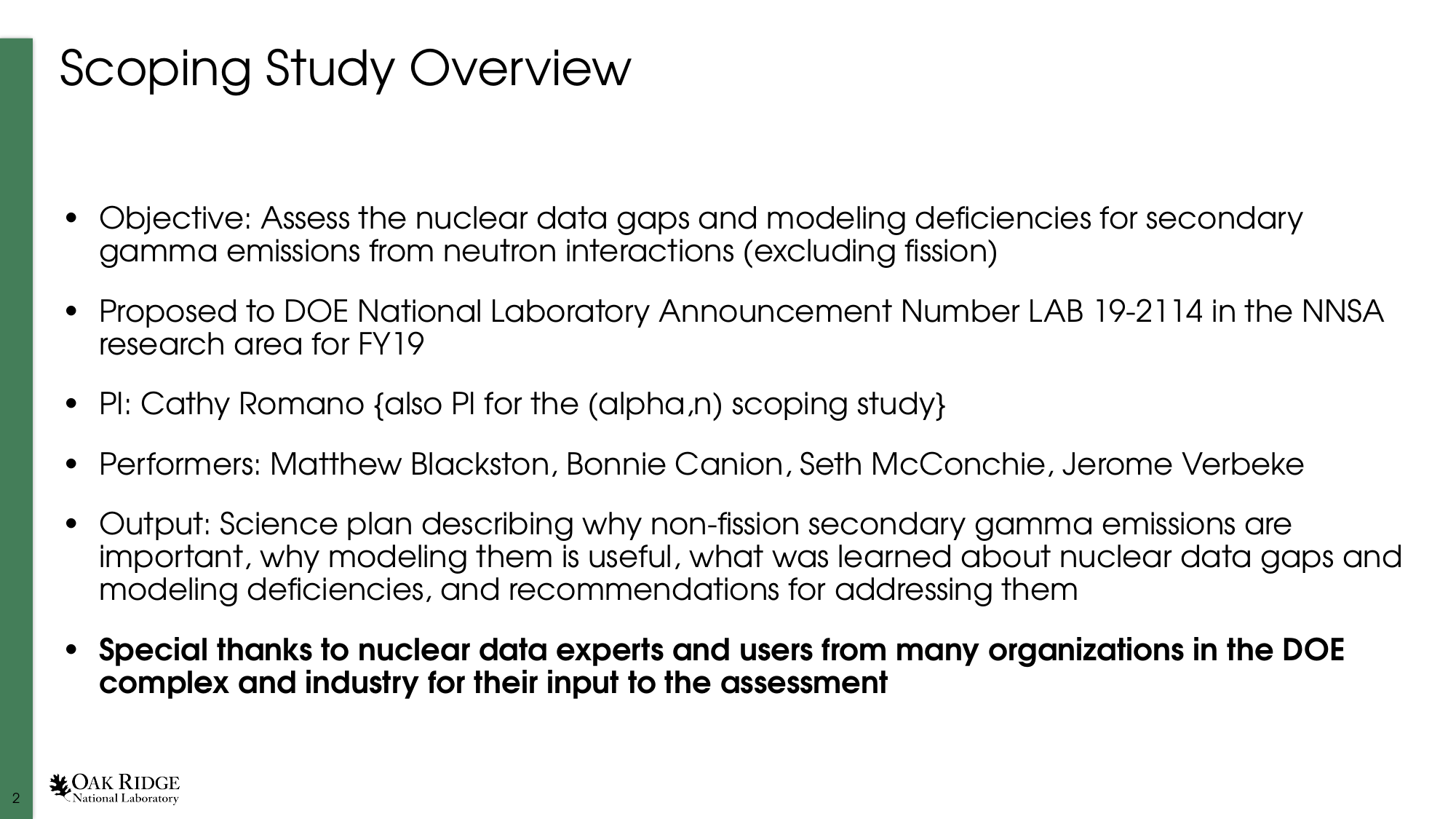

# Scoping Study Overview
Objective: Assess the nuclear data gaps and modeling deficiencies for secondary gamma emissions from neutron interactions (excluding fission)
Proposed to DOE National Laboratory Announcement Number LAB 19-2114 in the NNSA research area for FY19
PI: Cathy Romano {also PI for the (alpha,n) scoping study}
Performers: Matthew Blackston, Bonnie Canion, Seth McConchie, Jerome Verbeke
Output: Science plan describing why non-fission secondary gamma emissions are important, why modeling them is useful, what was learned about nuclear data gaps and modeling deficiencies, and recommendations for addressing them
Special thanks to nuclear data experts and users from many organizations in the DOE complex and industry for their input to the assessment